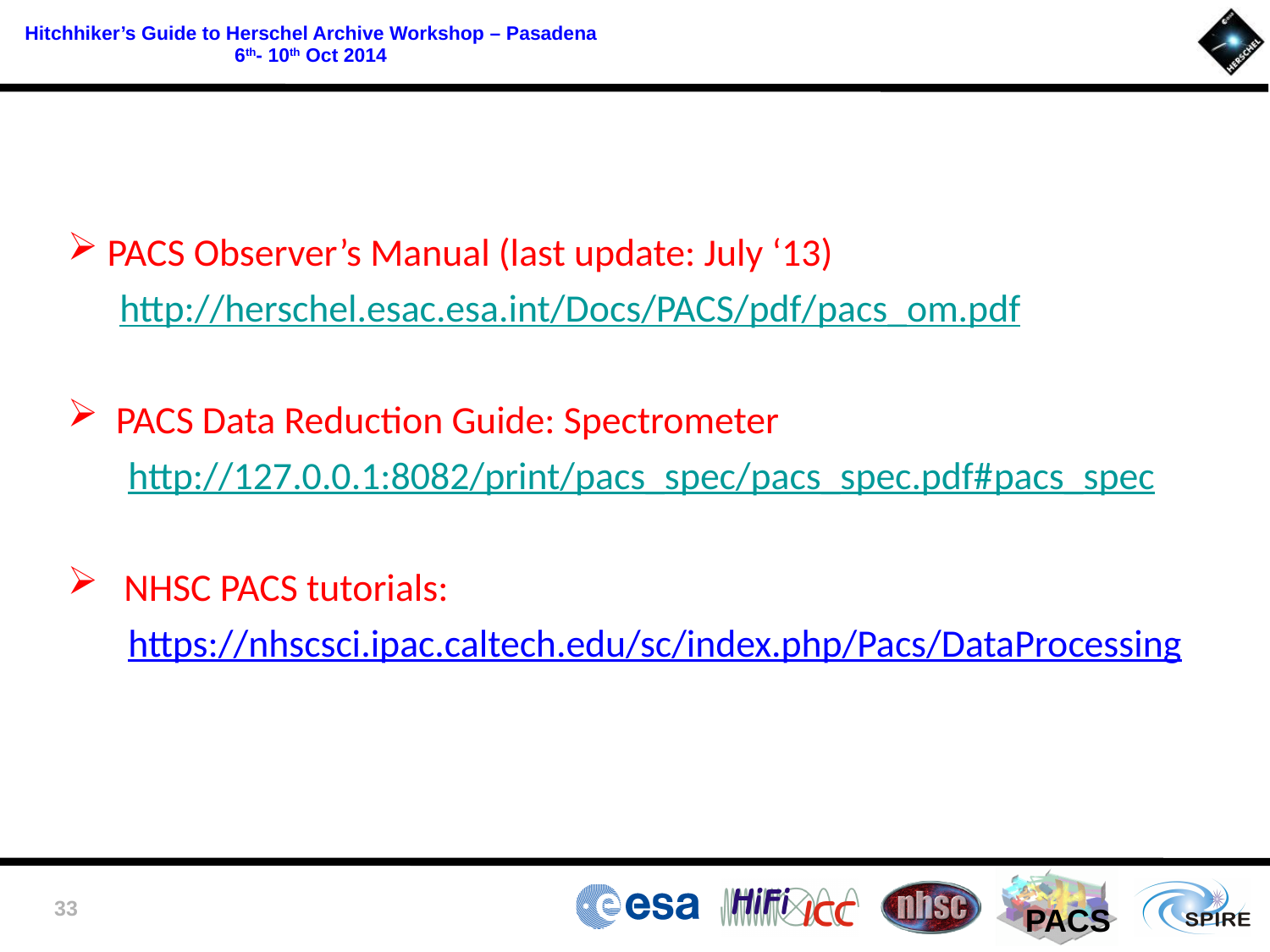

PACS Observer’s Manual (last update: July ‘13)
      http://herschel.esac.esa.int/Docs/PACS/pdf/pacs_om.pdf

 PACS Data Reduction Guide: Spectrometer
       http://127.0.0.1:8082/print/pacs_spec/pacs_spec.pdf#pacs_spec

 NHSC PACS tutorials:
       https://nhscsci.ipac.caltech.edu/sc/index.php/Pacs/DataProcessing

33